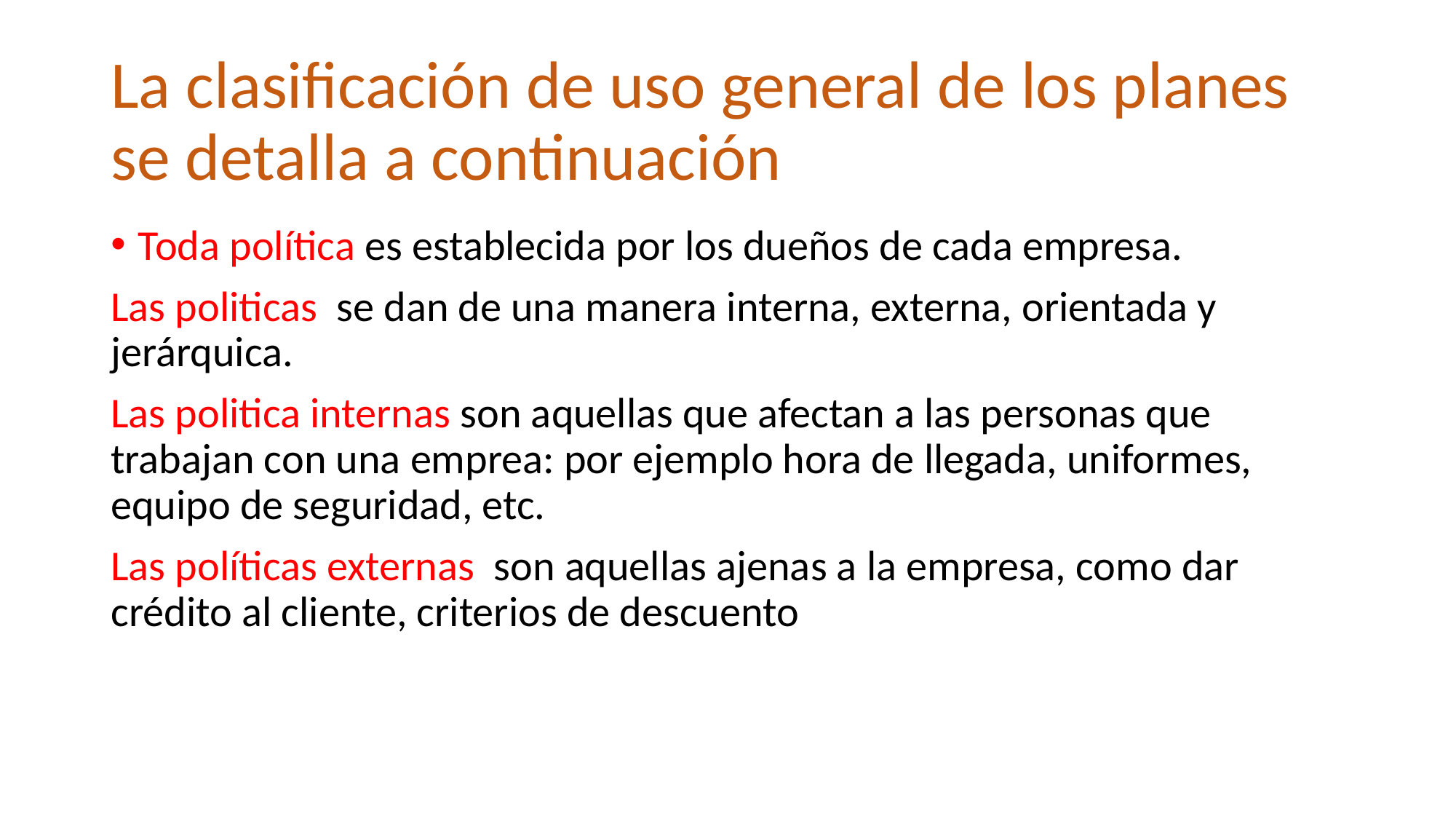

# La clasificación de uso general de los planes se detalla a continuación
Toda política es establecida por los dueños de cada empresa.
Las politicas  se dan de una manera interna, externa, orientada y jerárquica.
Las politica internas son aquellas que afectan a las personas que trabajan con una emprea: por ejemplo hora de llegada, uniformes, equipo de seguridad, etc.
Las políticas externas  son aquellas ajenas a la empresa, como dar crédito al cliente, criterios de descuento